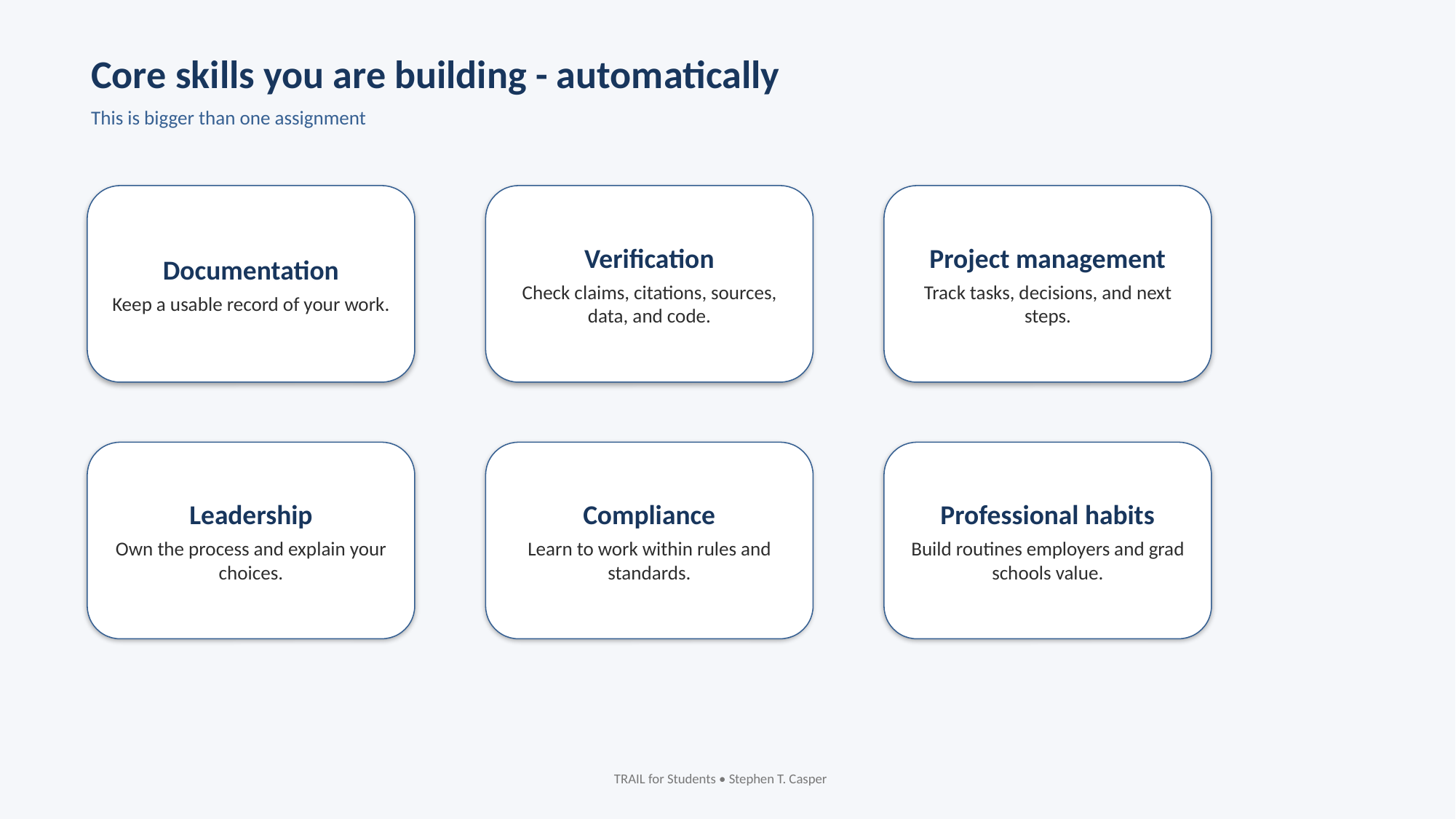

Core skills you are building - automatically
This is bigger than one assignment
Documentation
Keep a usable record of your work.
Verification
Check claims, citations, sources, data, and code.
Project management
Track tasks, decisions, and next steps.
Leadership
Own the process and explain your choices.
Compliance
Learn to work within rules and standards.
Professional habits
Build routines employers and grad schools value.
TRAIL for Students • Stephen T. Casper